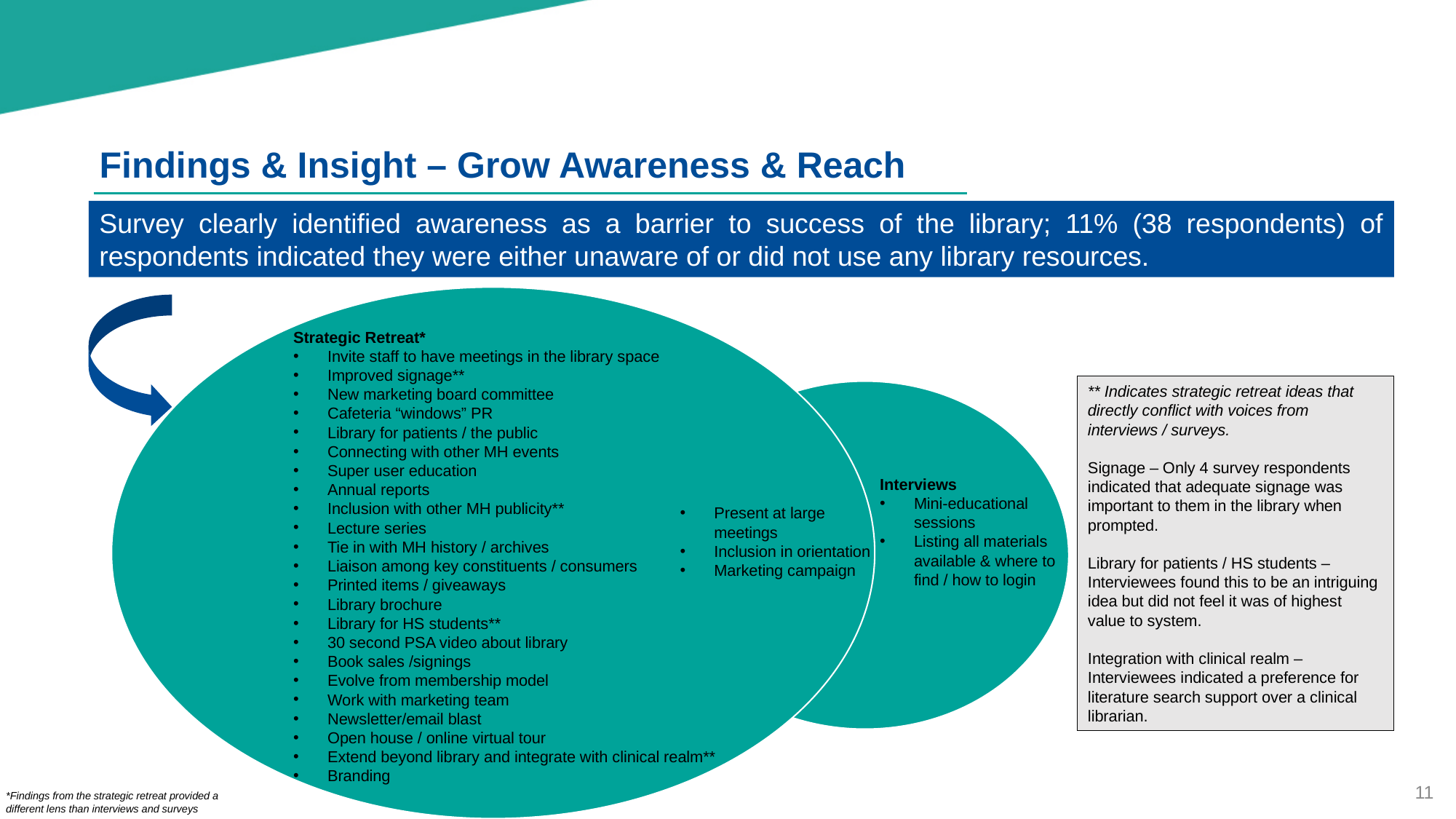

Findings & Insight – Grow Awareness & Reach
Survey clearly identified awareness as a barrier to success of the library; 11% (38 respondents) of respondents indicated they were either unaware of or did not use any library resources.

Strategic Retreat*
Invite staff to have meetings in the library space
Improved signage**
New marketing board committee
Cafeteria “windows” PR
Library for patients / the public
Connecting with other MH events
Super user education
Annual reports
Inclusion with other MH publicity**
Lecture series
Tie in with MH history / archives
Liaison among key constituents / consumers
Printed items / giveaways
Library brochure
Library for HS students**
30 second PSA video about library
Book sales /signings
Evolve from membership model
Work with marketing team
Newsletter/email blast
Open house / online virtual tour
Extend beyond library and integrate with clinical realm**
Branding
** Indicates strategic retreat ideas that directly conflict with voices from interviews / surveys.

Signage – Only 4 survey respondents indicated that adequate signage was important to them in the library when prompted.

Library for patients / HS students – Interviewees found this to be an intriguing idea but did not feel it was of highest value to system.

Integration with clinical realm – Interviewees indicated a preference for literature search support over a clinical librarian.

Interviews
Mini-educational sessions
Listing all materials available & where to find / how to login
Present at large meetings
Inclusion in orientation
Marketing campaign

11
*Findings from the strategic retreat provided a different lens than interviews and surveys